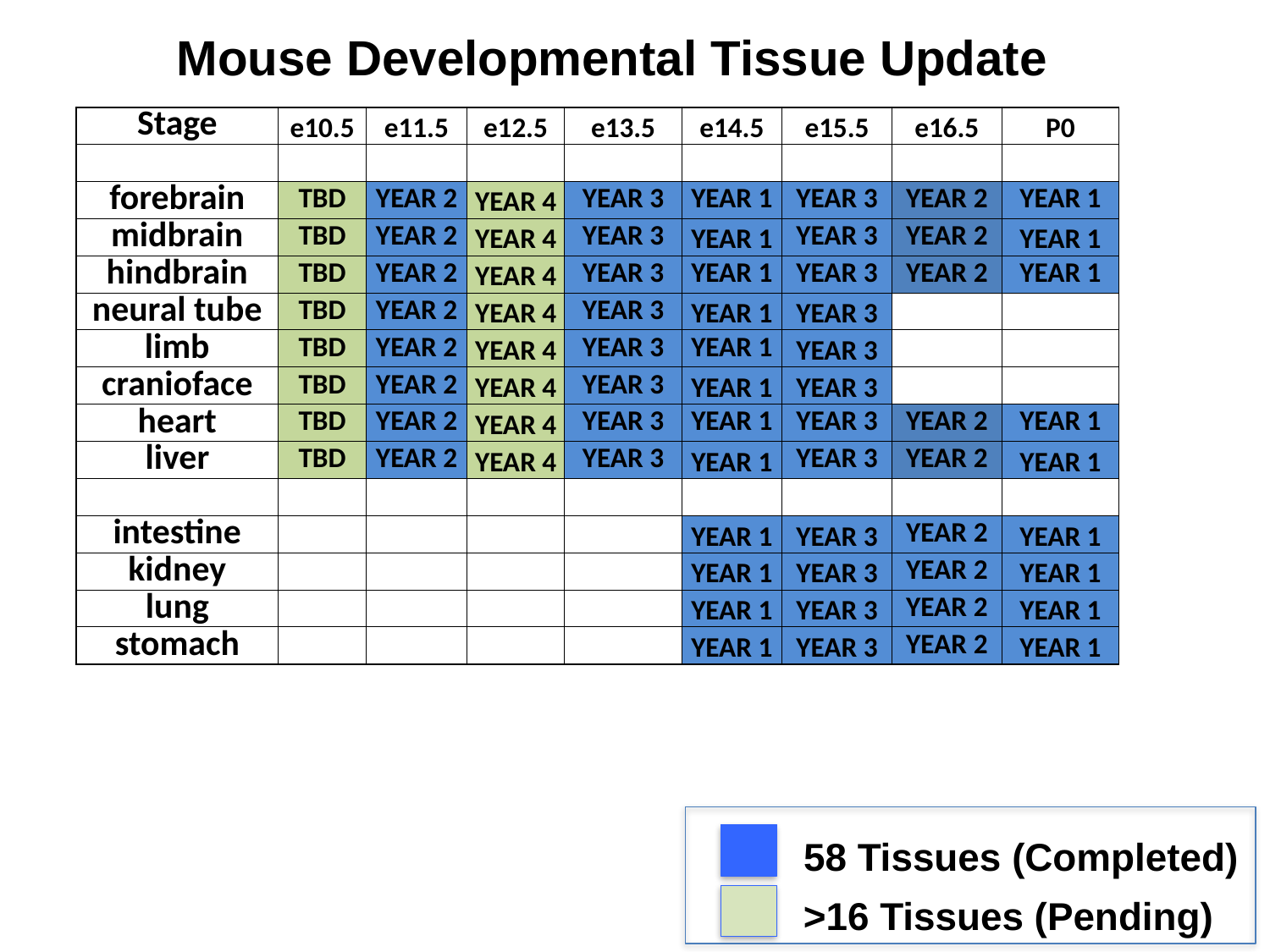

Mouse Developmental Tissue Update
| Stage | e10.5 | e11.5 | e12.5 | e13.5 | e14.5 | e15.5 | e16.5 | P0 |
| --- | --- | --- | --- | --- | --- | --- | --- | --- |
|  |  |  |  |  |  |  |  |  |
| forebrain | TBD | YEAR 2 | YEAR 4 | YEAR 3 | YEAR 1 | YEAR 3 | YEAR 2 | YEAR 1 |
| midbrain | TBD | YEAR 2 | YEAR 4 | YEAR 3 | YEAR 1 | YEAR 3 | YEAR 2 | YEAR 1 |
| hindbrain | TBD | YEAR 2 | YEAR 4 | YEAR 3 | YEAR 1 | YEAR 3 | YEAR 2 | YEAR 1 |
| neural tube | TBD | YEAR 2 | YEAR 4 | YEAR 3 | YEAR 1 | YEAR 3 |  |  |
| limb | TBD | YEAR 2 | YEAR 4 | YEAR 3 | YEAR 1 | YEAR 3 |  |  |
| cranioface | TBD | YEAR 2 | YEAR 4 | YEAR 3 | YEAR 1 | YEAR 3 |  |  |
| heart | TBD | YEAR 2 | YEAR 4 | YEAR 3 | YEAR 1 | YEAR 3 | YEAR 2 | YEAR 1 |
| liver | TBD | YEAR 2 | YEAR 4 | YEAR 3 | YEAR 1 | YEAR 3 | YEAR 2 | YEAR 1 |
|  |  |  |  |  |  |  |  |  |
| intestine |  |  |  |  | YEAR 1 | YEAR 3 | YEAR 2 | YEAR 1 |
| kidney |  |  |  |  | YEAR 1 | YEAR 3 | YEAR 2 | YEAR 1 |
| lung |  |  |  |  | YEAR 1 | YEAR 3 | YEAR 2 | YEAR 1 |
| stomach |  |  |  |  | YEAR 1 | YEAR 3 | YEAR 2 | YEAR 1 |

58 Tissues (Completed)
>16 Tissues (Pending)